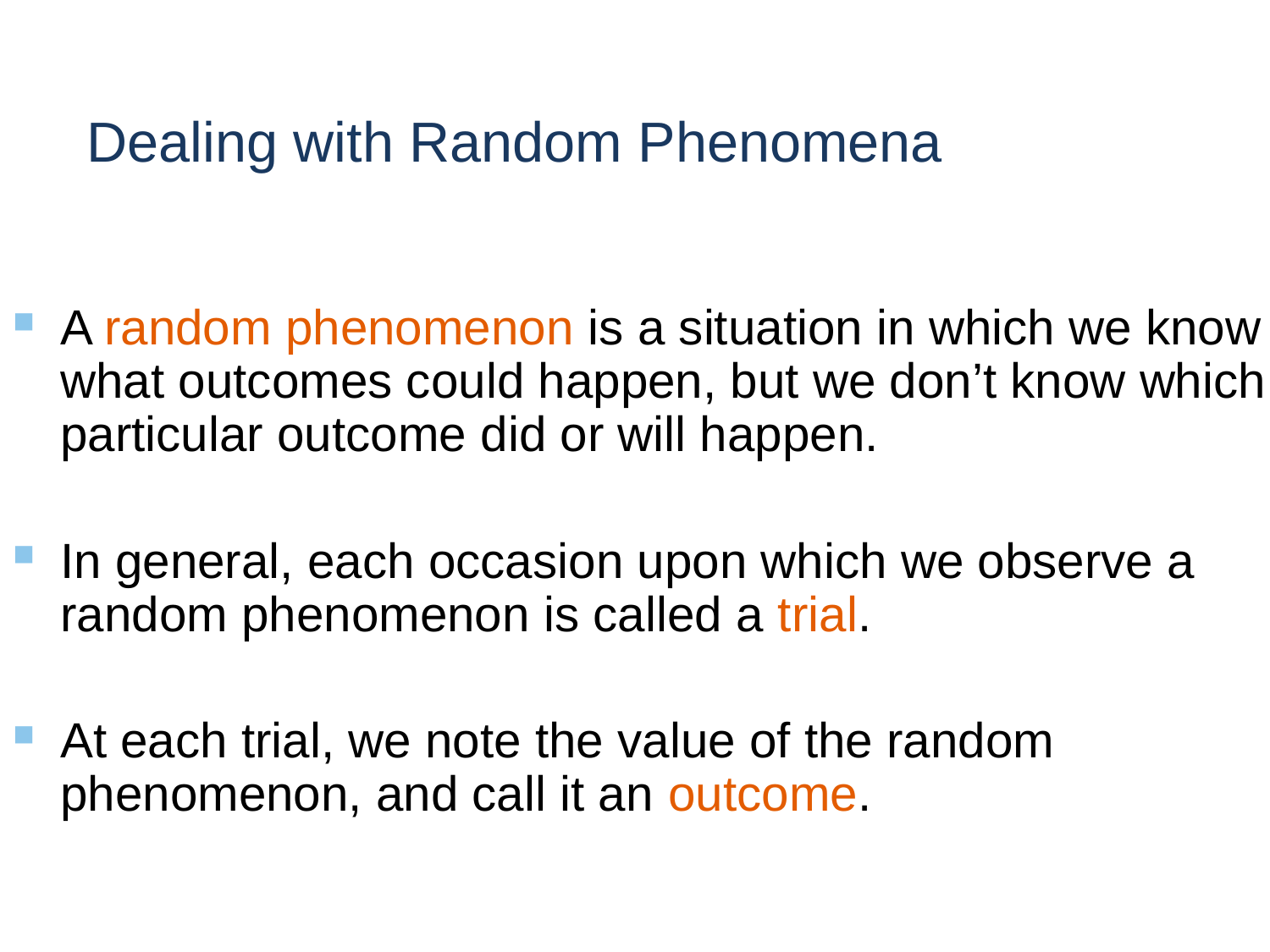

# Dealing with Random Phenomena
A random phenomenon is a situation in which we know what outcomes could happen, but we don’t know which particular outcome did or will happen.

In general, each occasion upon which we observe a random phenomenon is called a trial.

At each trial, we note the value of the random phenomenon, and call it an outcome.